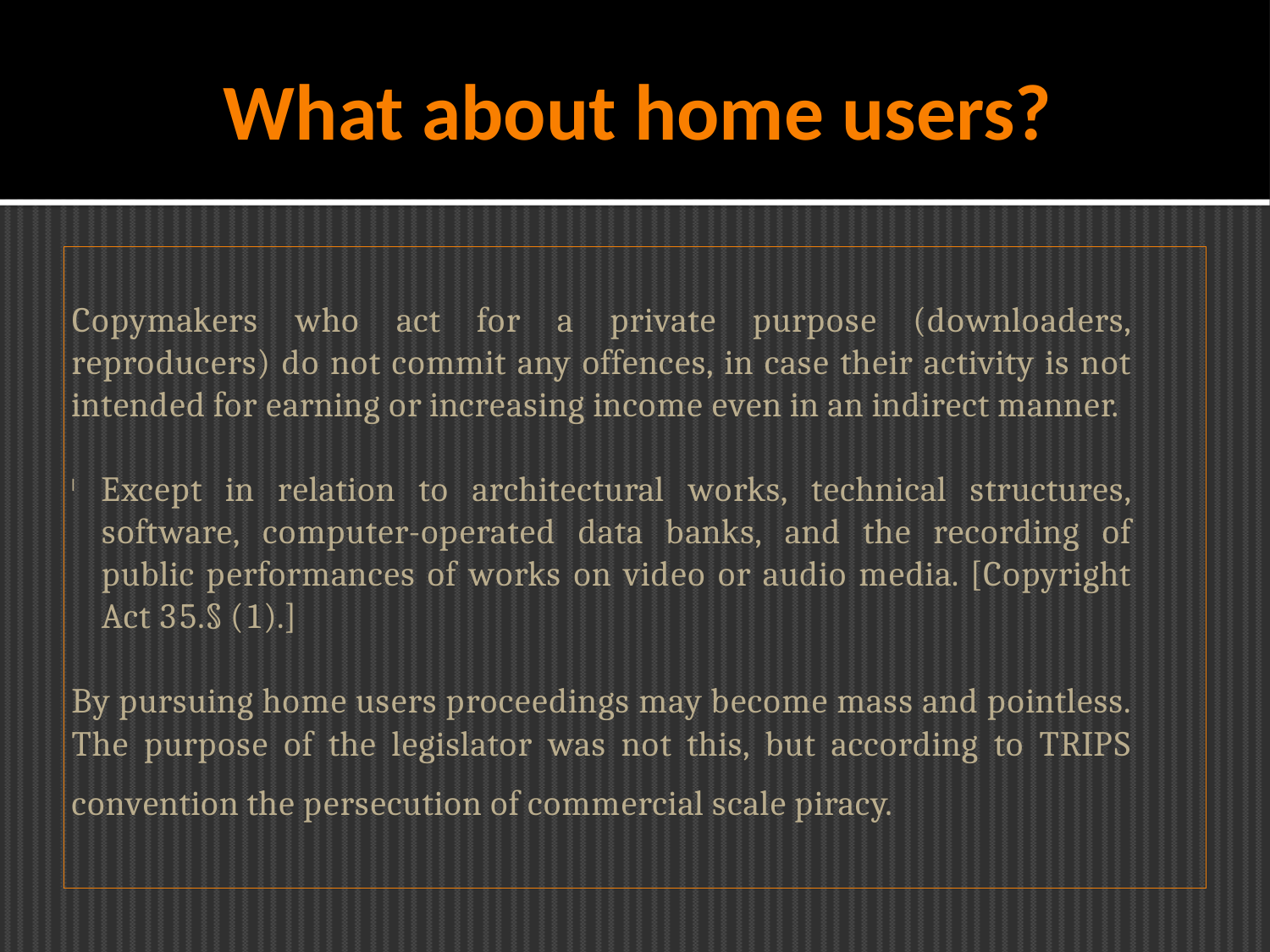

What about home users?

Copymakers who act for a private purpose (downloaders, reproducers) do not commit any offences, in case their activity is not intended for earning or increasing income even in an indirect manner.

Except in relation to architectural works, technical structures, software, computer-operated data banks, and the recording of public performances of works on video or audio media. [Copyright Act 35.§ (1).]

By pursuing home users proceedings may become mass and pointless. The purpose of the legislator was not this, but according to TRIPS convention the persecution of commercial scale piracy.